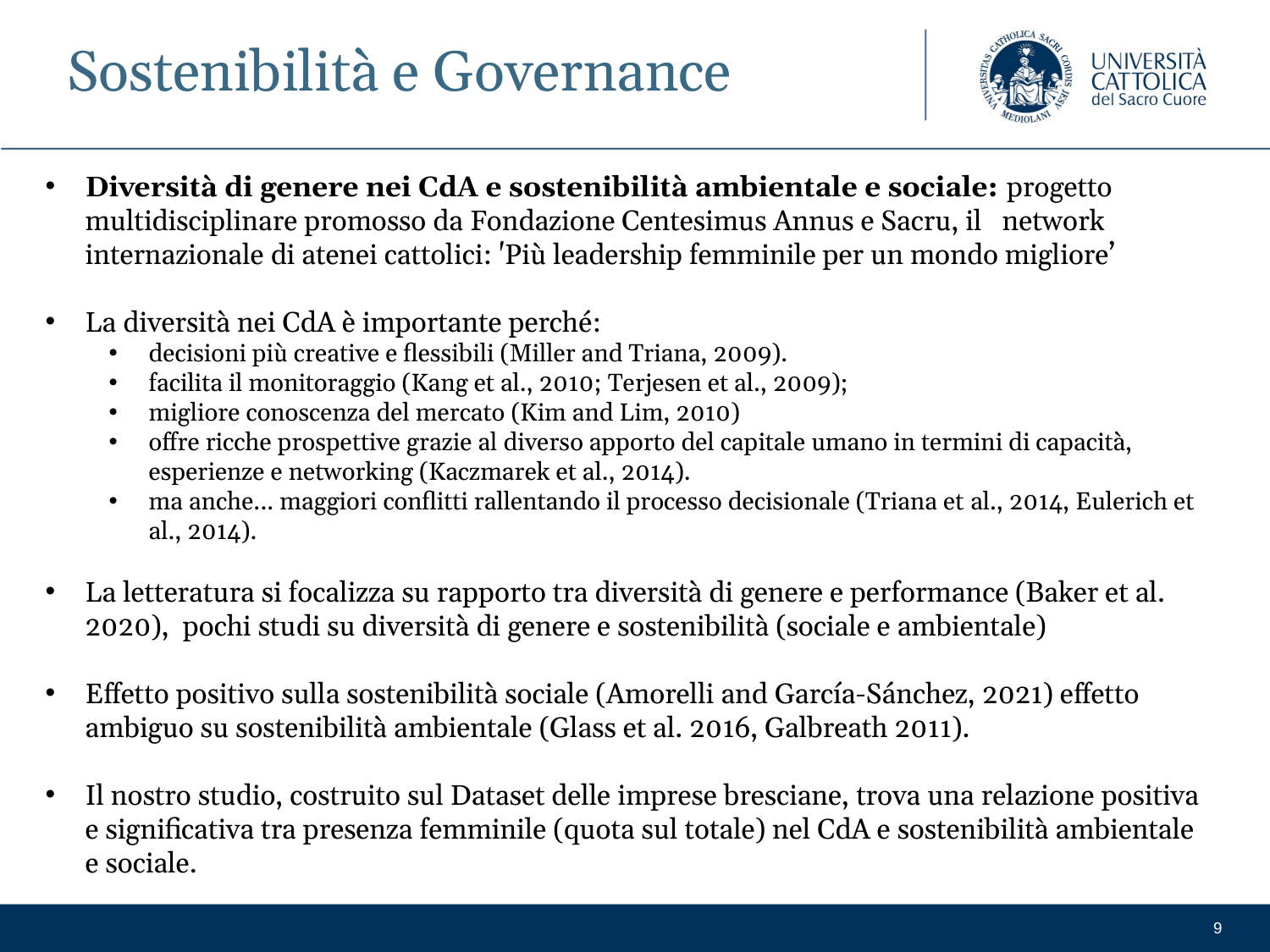

# Sostenibilità e Governance
Diversità di genere nei CdA e sostenibilità ambientale e sociale: progetto multidisciplinare promosso da Fondazione Centesimus Annus e Sacru, il   network internazionale di atenei cattolici: 'Più leadership femminile per un mondo migliore’

La diversità nei CdA è importante perché:
decisioni più creative e flessibili (Miller and Triana, 2009).
facilita il monitoraggio (Kang et al., 2010; Terjesen et al., 2009);
migliore conoscenza del mercato (Kim and Lim, 2010)
offre ricche prospettive grazie al diverso apporto del capitale umano in termini di capacità, esperienze e networking (Kaczmarek et al., 2014).
ma anche... maggiori conflitti rallentando il processo decisionale (Triana et al., 2014, Eulerich et al., 2014).

La letteratura si focalizza su rapporto tra diversità di genere e performance (Baker et al. 2020),  pochi studi su diversità di genere e sostenibilità (sociale e ambientale)

Effetto positivo sulla sostenibilità sociale (Amorelli and García-Sánchez, 2021) effetto ambiguo su sostenibilità ambientale (Glass et al. 2016, Galbreath 2011).

Il nostro studio, costruito sul Dataset delle imprese bresciane, trova una relazione positiva e significativa tra presenza femminile (quota sul totale) nel CdA e sostenibilità ambientale e sociale.

9